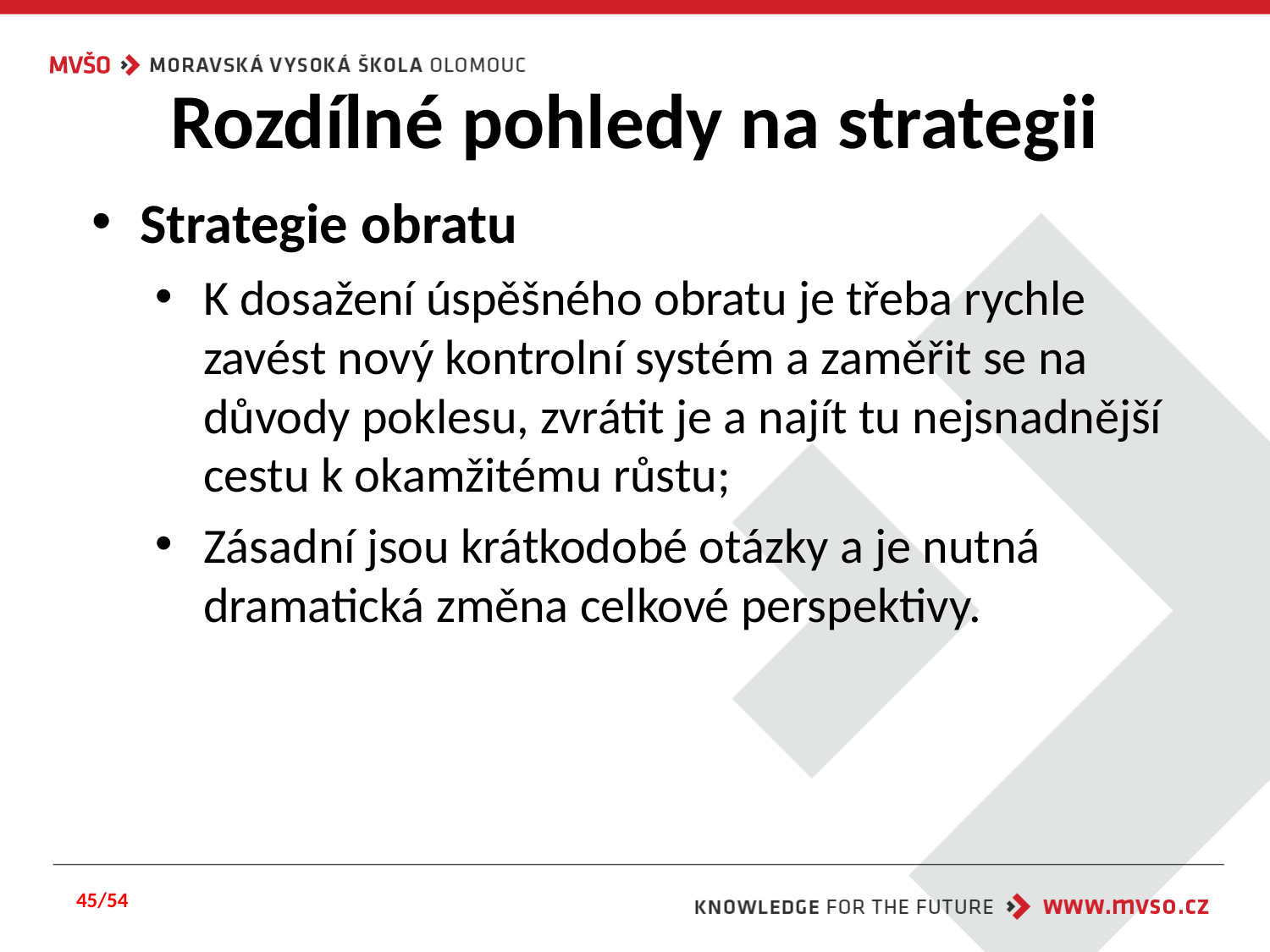

# Rozdílné pohledy na strategii
Strategie obratu
K dosažení úspěšného obratu je třeba rychle zavést nový kontrolní systém a zaměřit se na důvody poklesu, zvrátit je a najít tu nejsnadnější cestu k okamžitému růstu;
Zásadní jsou krátkodobé otázky a je nutná dramatická změna celkové perspektivy.

45/54